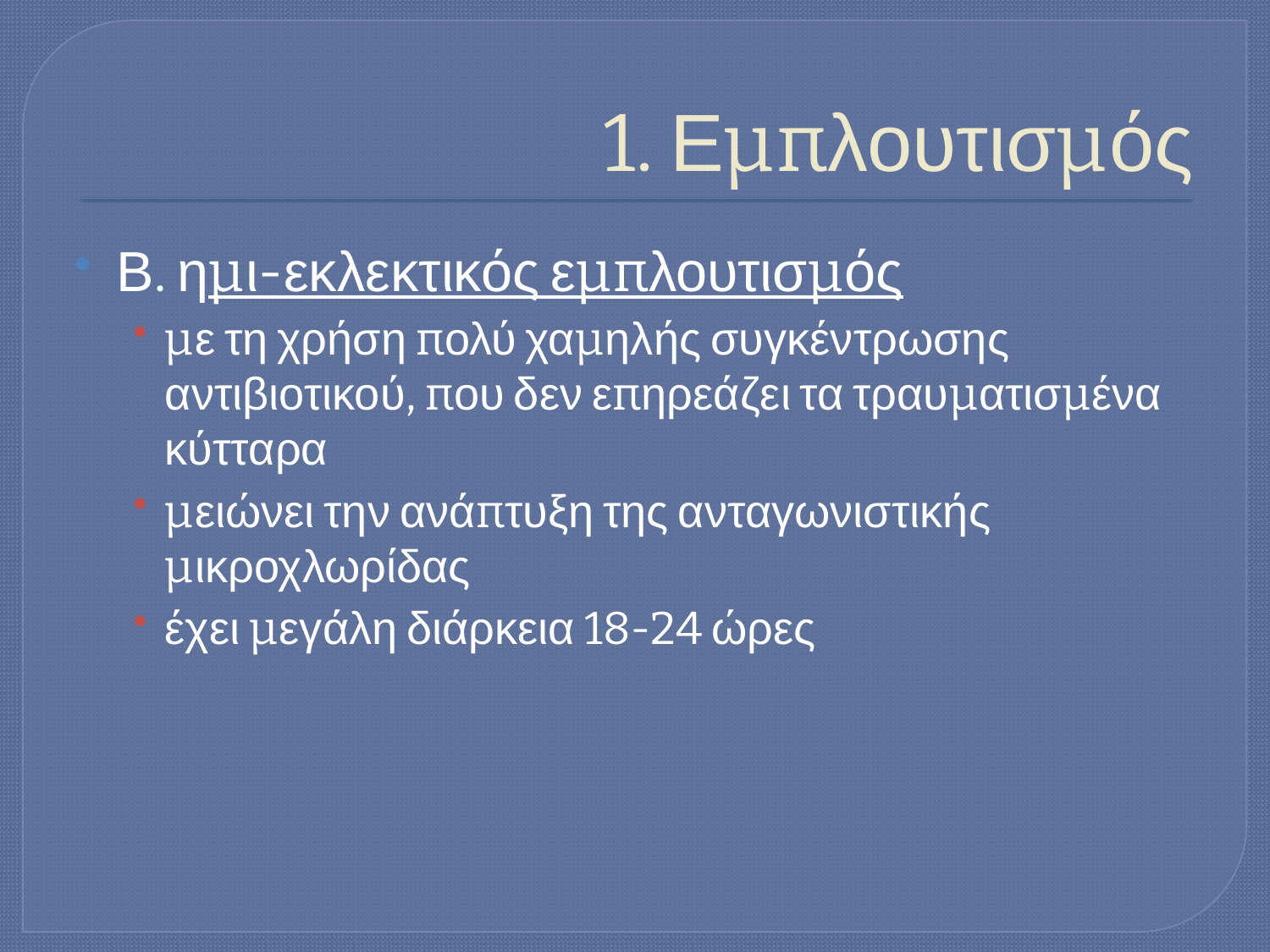

# 1. Εμπλουτισμός
Β. ημι-εκλεκτικός εμπλουτισμός
με τη χρήση πολύ χαμηλής συγκέντρωσης αντιβιοτικού, που δεν επηρεάζει τα τραυματισμένα κύτταρα
μειώνει την ανάπτυξη της ανταγωνιστικής μικροχλωρίδας
έχει μεγάλη διάρκεια 18-24 ώρες